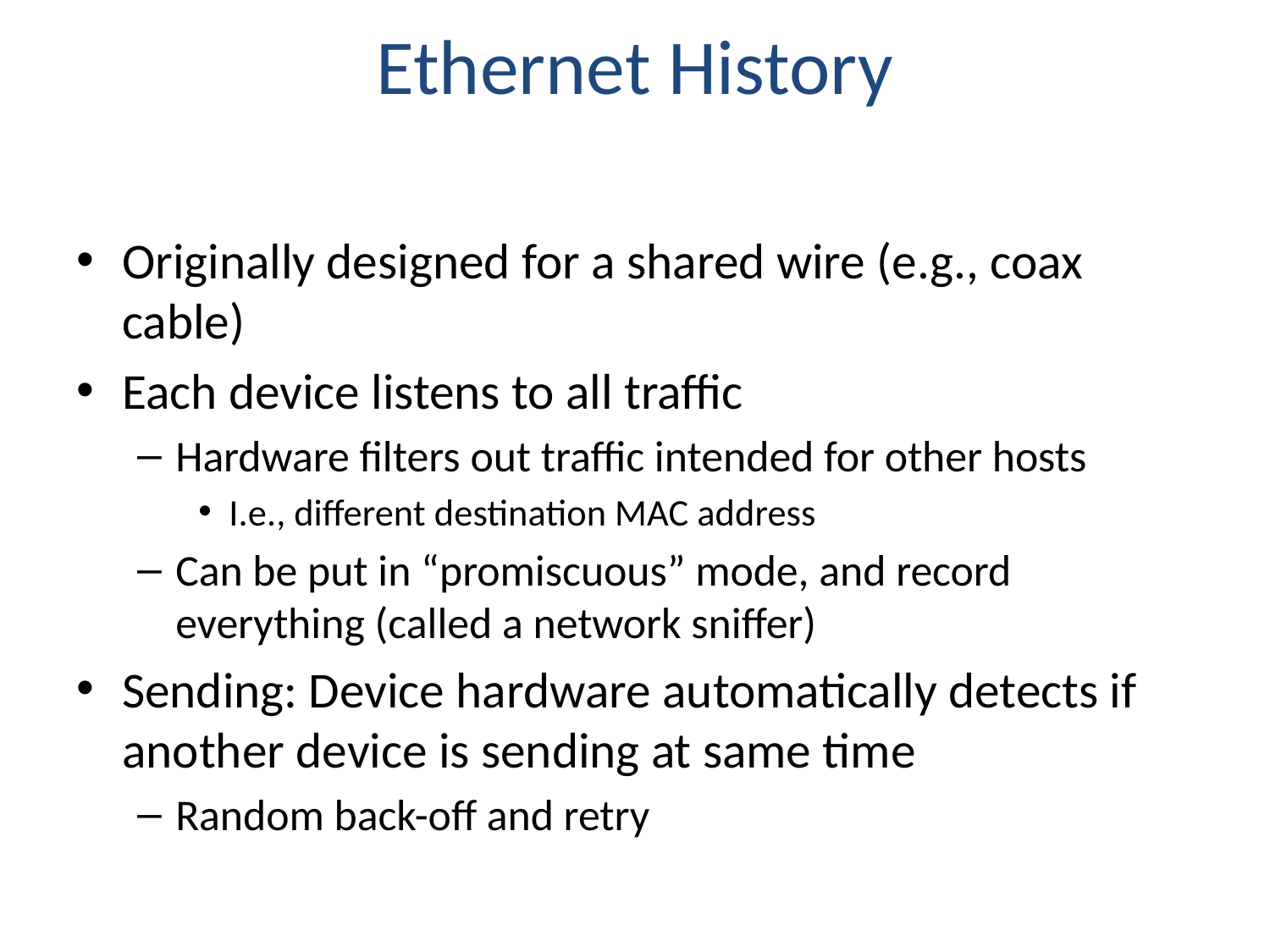

# Ethernet History
Originally designed for a shared wire (e.g., coax cable)
Each device listens to all traffic
Hardware filters out traffic intended for other hosts
I.e., different destination MAC address
Can be put in “promiscuous” mode, and record everything (called a network sniffer)
Sending: Device hardware automatically detects if another device is sending at same time
Random back-off and retry